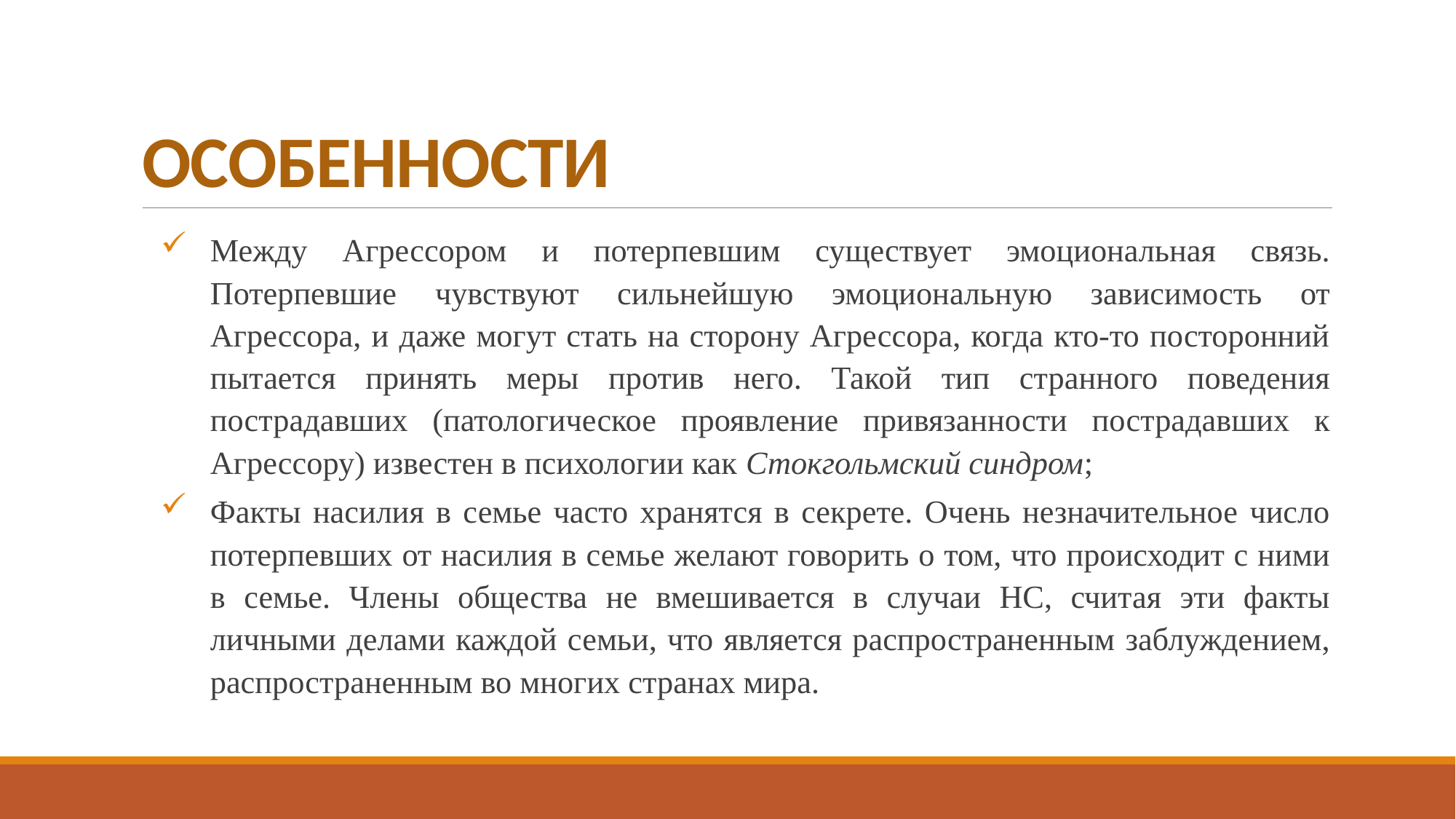

# ОСОБЕННОСТИ
Между Агрессором и потерпевшим существует эмоциональная связь. Потерпевшие чувствуют сильнейшую эмоциональную зависимость от Агрессора, и даже могут стать на сторону Агрессора, когда кто-то посторонний пытается принять меры против него. Такой тип странного поведения пострадавших (патологическое проявление привязанности пострадавших к Агрессору) известен в психологии как Стокгольмский синдром;
Факты насилия в семье часто хранятся в секрете. Очень незначительное число потерпевших от насилия в семье желают говорить о том, что происходит с ними в семье. Члены общества не вмешивается в случаи НС, считая эти факты личными делами каждой семьи, что является распространенным заблуждением, распространенным во многих странах мира.